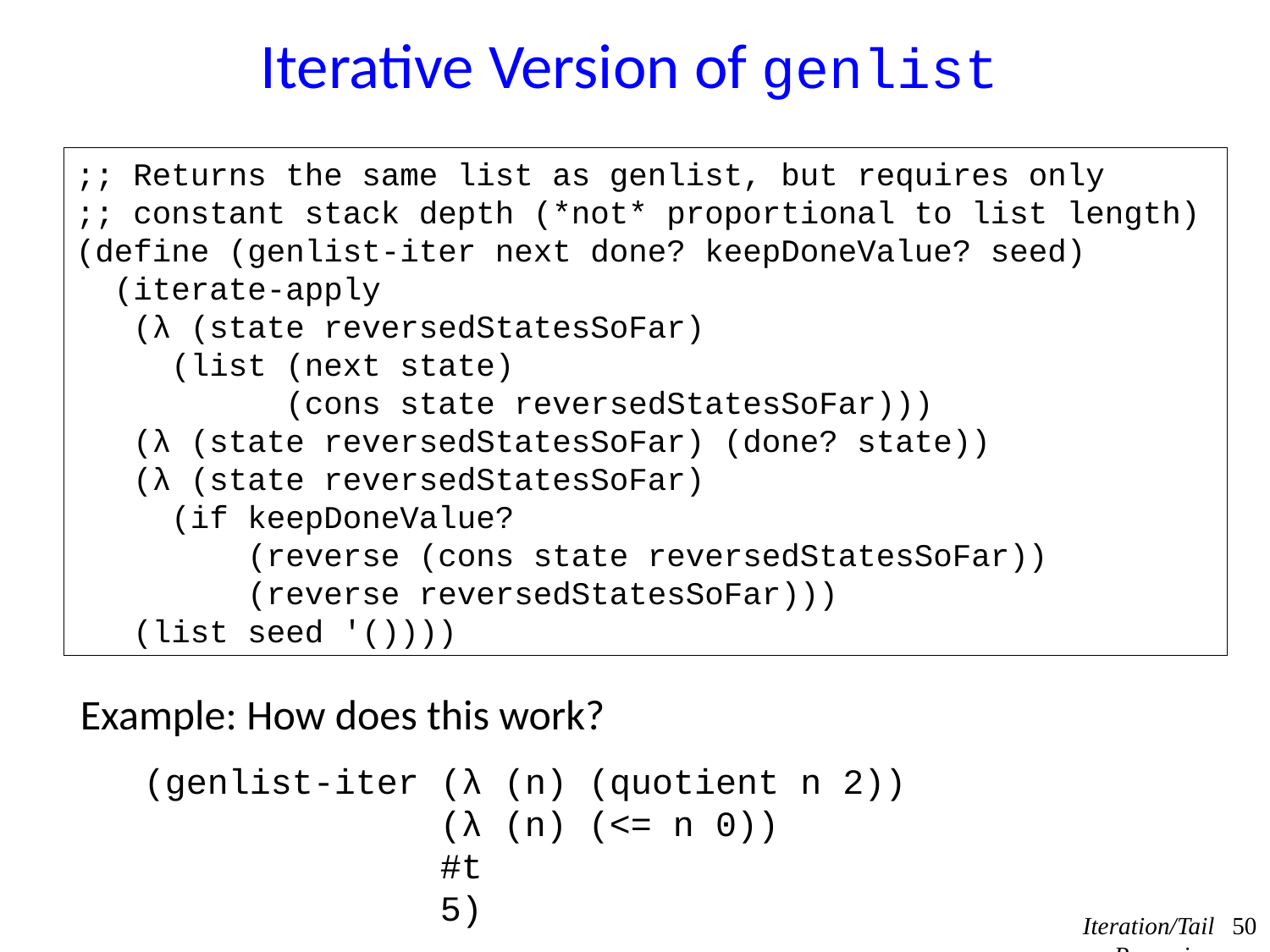

# Iterative Version of genlist
;; Returns the same list as genlist, but requires only
;; constant stack depth (*not* proportional to list length)
(define (genlist-iter next done? keepDoneValue? seed)
  (iterate-apply
   (λ (state reversedStatesSoFar)
     (list (next state)
           (cons state reversedStatesSoFar)))
   (λ (state reversedStatesSoFar) (done? state))
   (λ (state reversedStatesSoFar)
     (if keepDoneValue?
         (reverse (cons state reversedStatesSoFar))
         (reverse reversedStatesSoFar)))
   (list seed '())))
Example: How does this work?

(genlist-iter (λ (n) (quotient n 2))
              (λ (n) (<= n 0))
              #t
              5)
Iteration/Tail Recursion
50